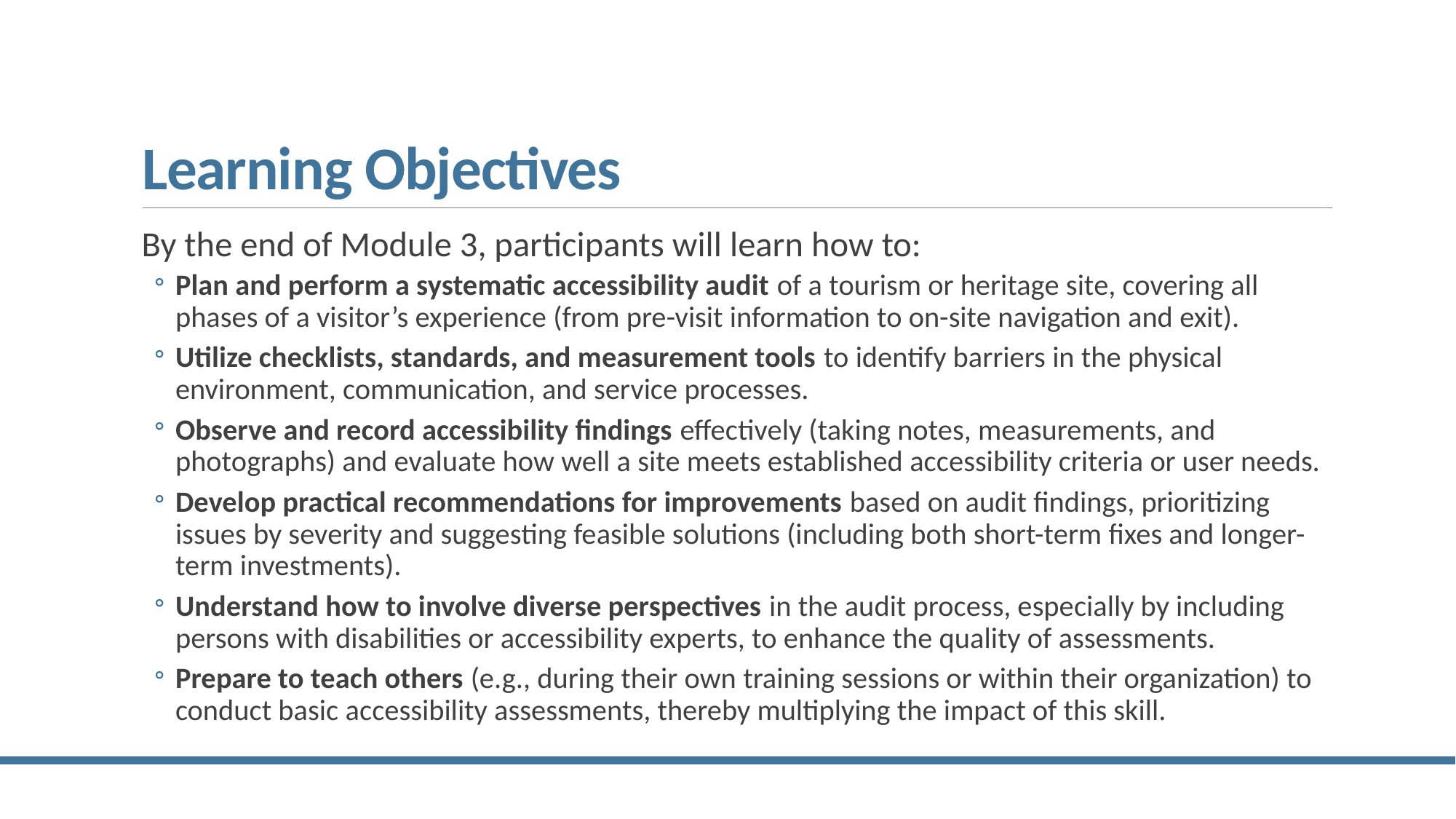

# Learning Objectives
By the end of Module 3, participants will learn how to:
Plan and perform a systematic accessibility audit of a tourism or heritage site, covering all phases of a visitor’s experience (from pre-visit information to on-site navigation and exit).
Utilize checklists, standards, and measurement tools to identify barriers in the physical environment, communication, and service processes.
Observe and record accessibility findings effectively (taking notes, measurements, and photographs) and evaluate how well a site meets established accessibility criteria or user needs.
Develop practical recommendations for improvements based on audit findings, prioritizing issues by severity and suggesting feasible solutions (including both short-term fixes and longer-term investments).
Understand how to involve diverse perspectives in the audit process, especially by including persons with disabilities or accessibility experts, to enhance the quality of assessments.
Prepare to teach others (e.g., during their own training sessions or within their organization) to conduct basic accessibility assessments, thereby multiplying the impact of this skill.